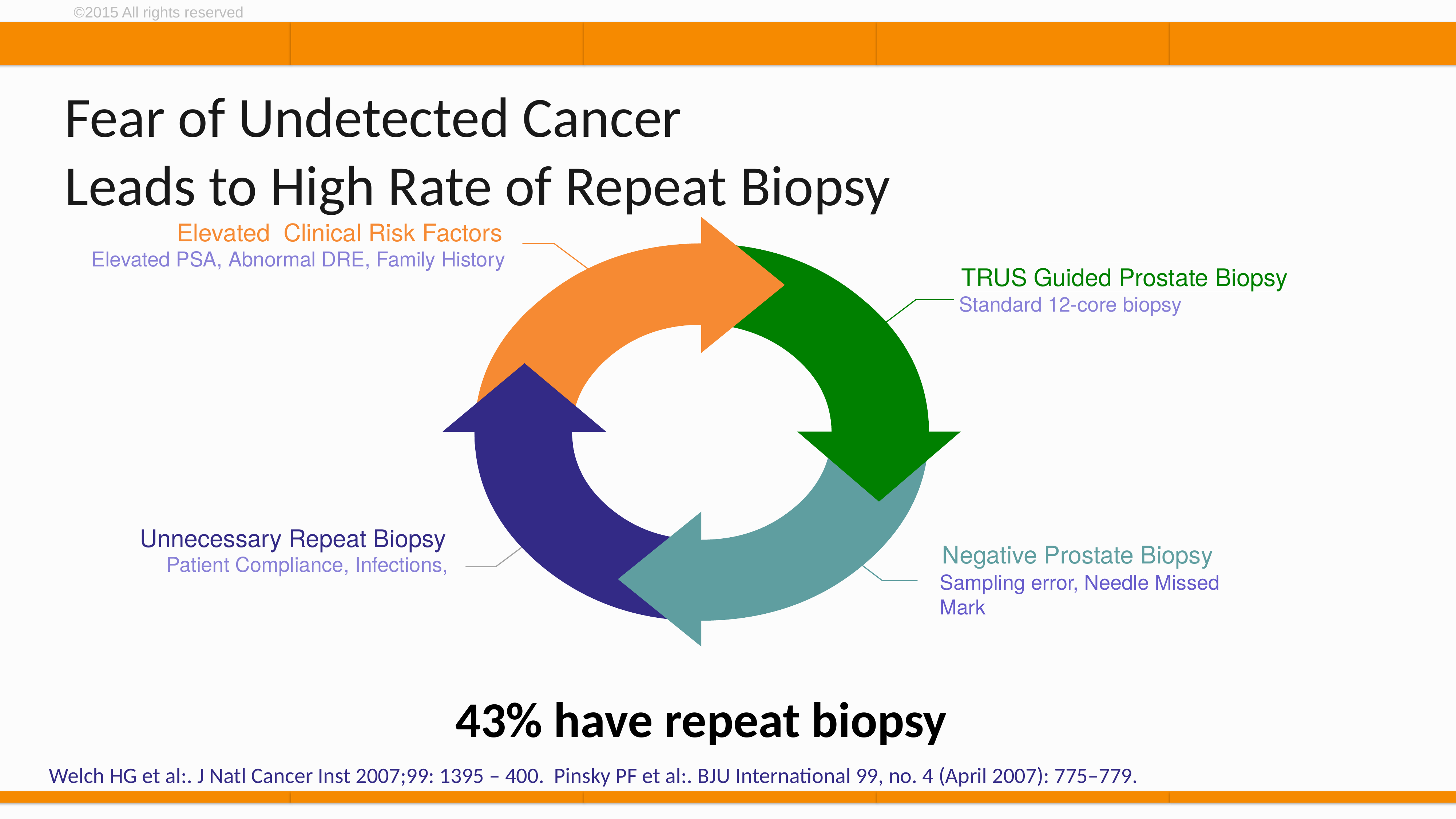

# Fear of Undetected Cancer Leads to High Rate of Repeat Biopsy

Elevated  Clinical Risk Factors

Elevated PSA, Abnormal DRE, Family History
TRUS Guided Prostate Biopsy
Standard 12-core biopsy

Unnecessary Repeat Biopsy
Negative Prostate Biopsy
Patient Compliance, Infections,
Sampling error, Needle Missed Mark
43% have repeat biopsy
Welch HG et al:. J Natl Cancer Inst 2007;99: 1395 – 400.  Pinsky PF et al:. BJU International 99, no. 4 (April 2007): 775–779.